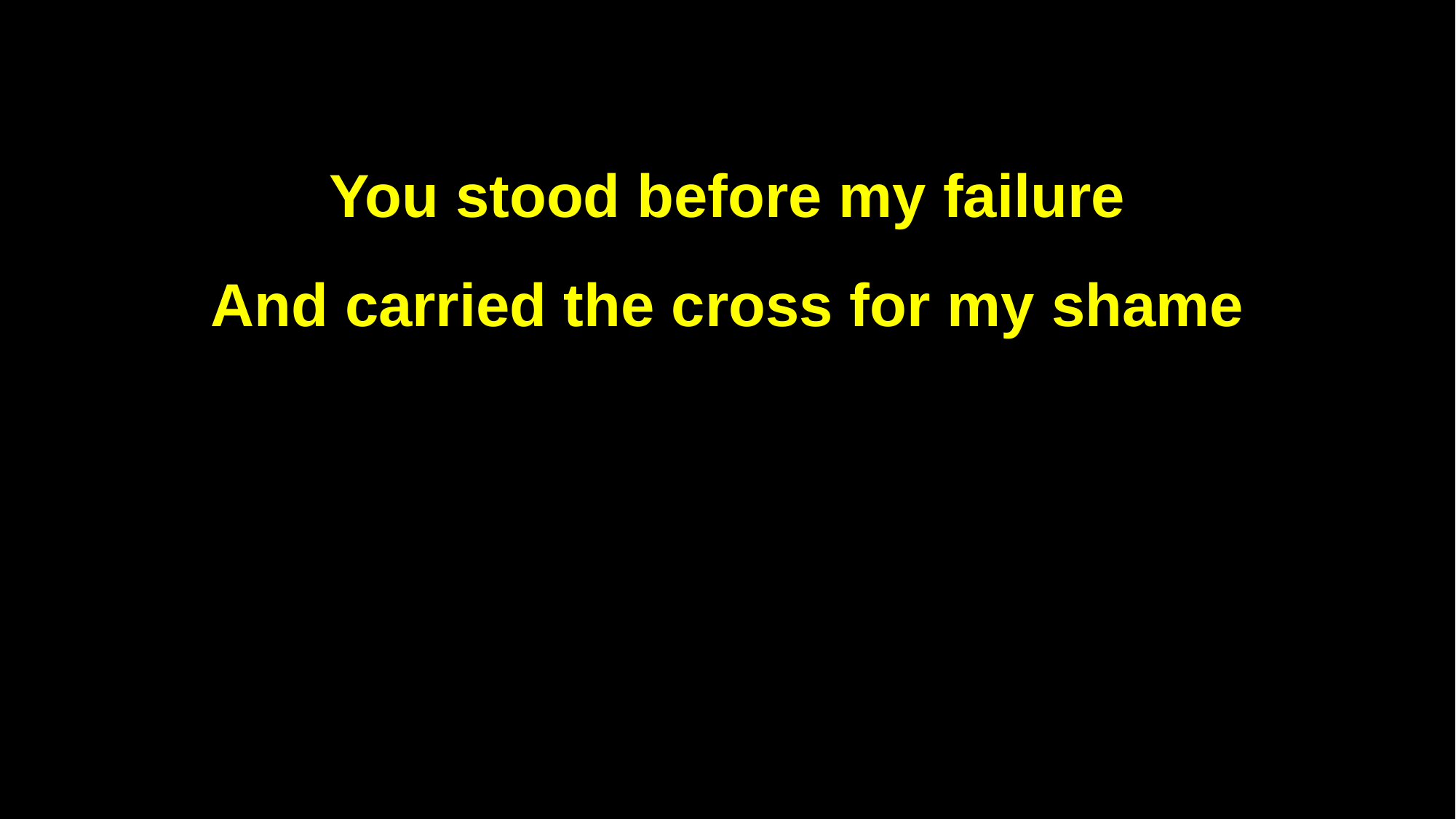

You stood before my failure
And carried the cross for my shame